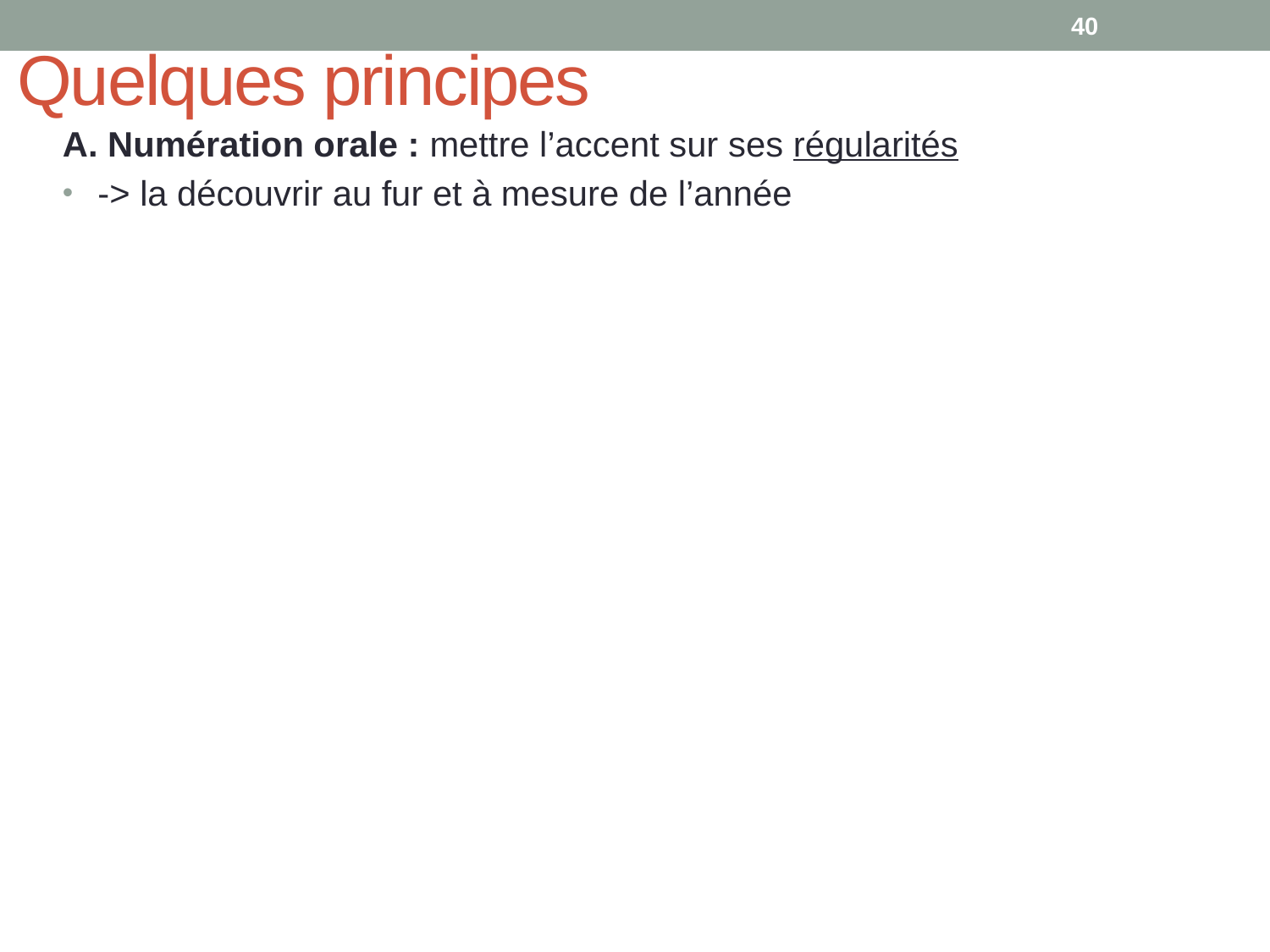

40
# Quelques principes
A. Numération orale : mettre l’accent sur ses régularités
 -> la découvrir au fur et à mesure de l’année